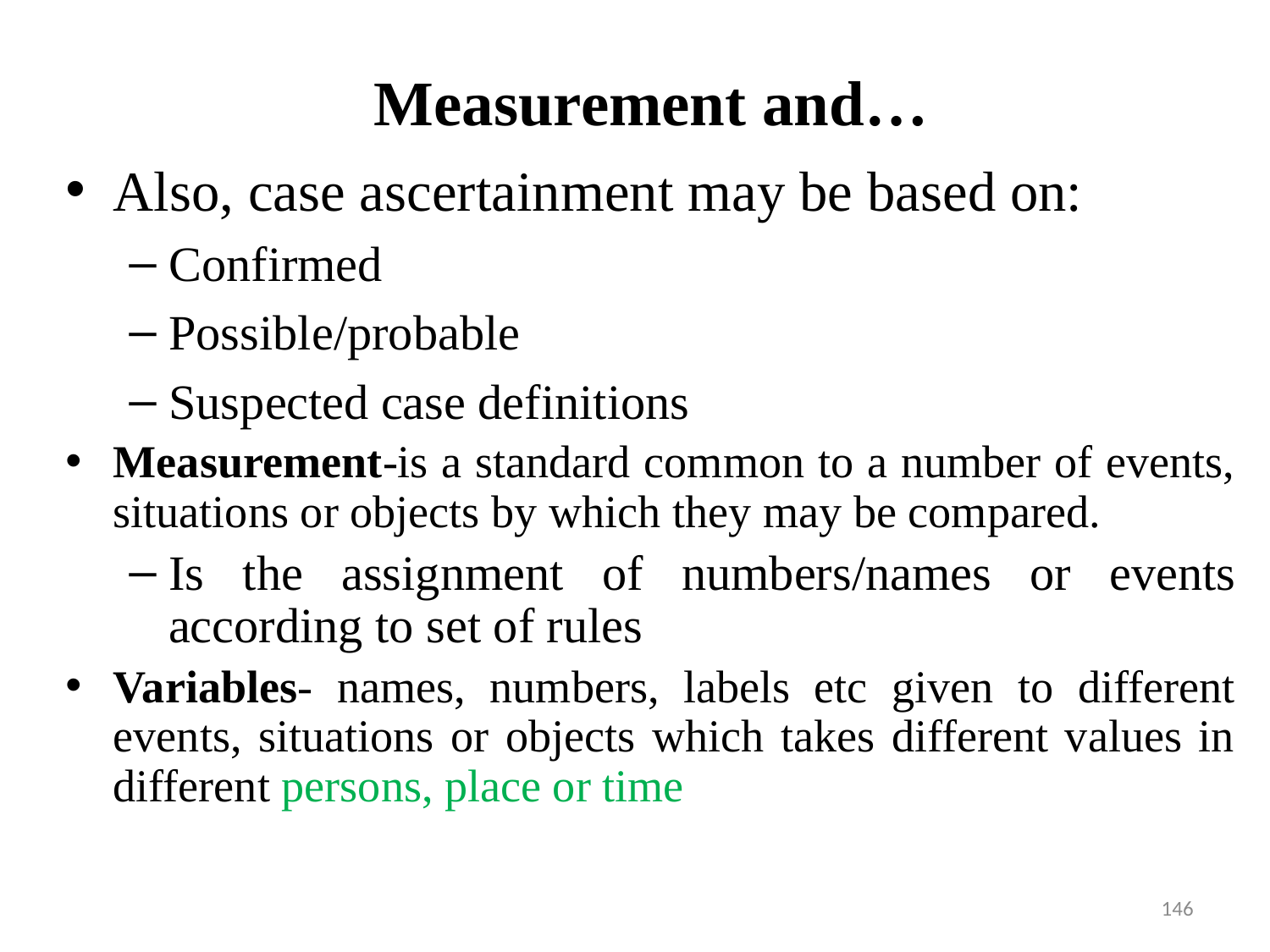

# Measurement and…
Also, case ascertainment may be based on:
Confirmed
Possible/probable
Suspected case definitions
Measurement-is a standard common to a number of events, situations or objects by which they may be compared.
Is the assignment of numbers/names or events according to set of rules
Variables- names, numbers, labels etc given to different events, situations or objects which takes different values in different persons, place or time
146